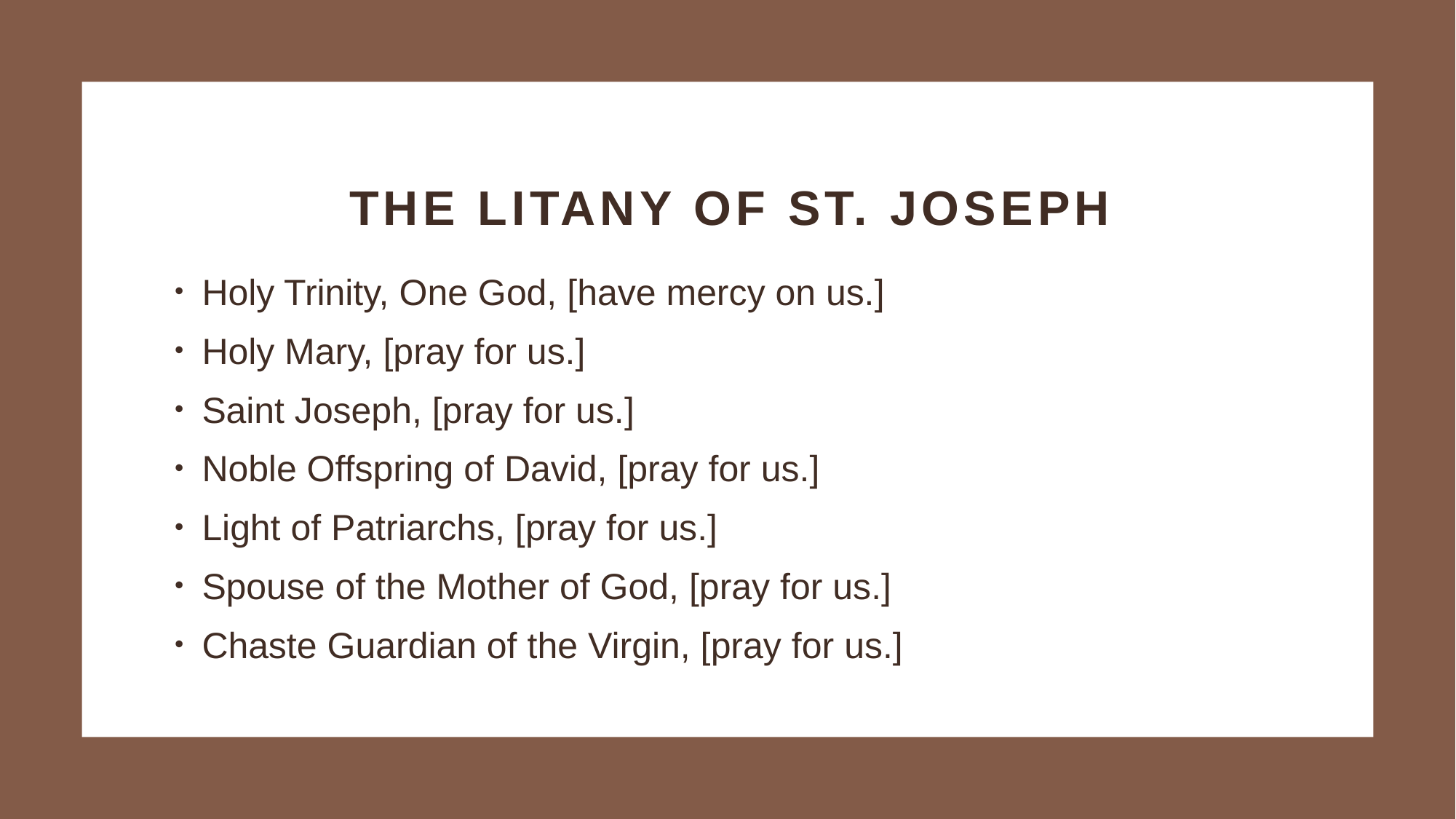

# The Litany of St. Joseph
Holy Trinity, One God, [have mercy on us.]
Holy Mary, [pray for us.]
Saint Joseph, [pray for us.]
Noble Offspring of David, [pray for us.]
Light of Patriarchs, [pray for us.]
Spouse of the Mother of God, [pray for us.]
Chaste Guardian of the Virgin, [pray for us.]